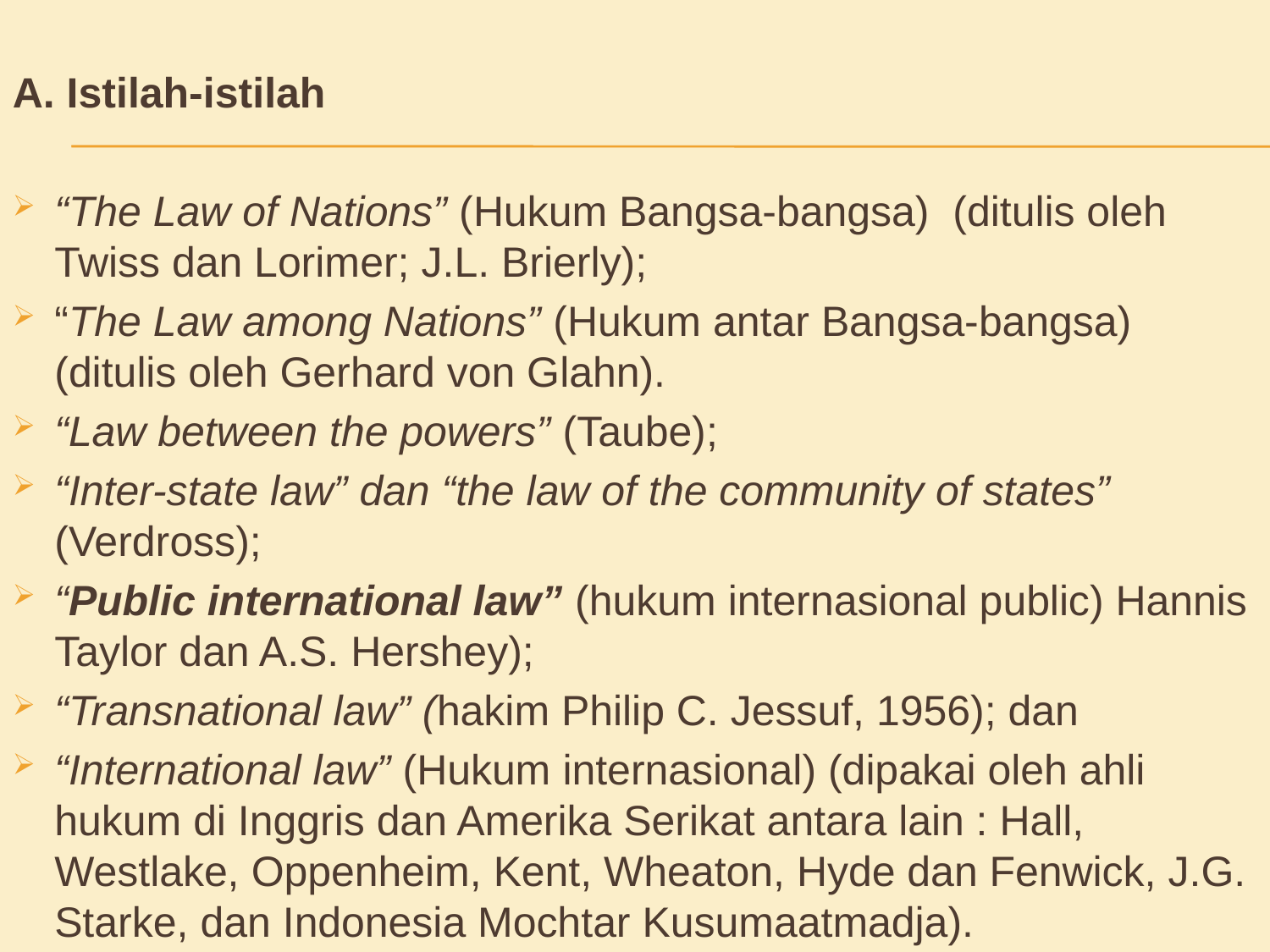

A. Istilah-istilah

“The Law of Nations” (Hukum Bangsa-bangsa)  (ditulis oleh Twiss dan Lorimer; J.L. Brierly);
“The Law among Nations” (Hukum antar Bangsa-bangsa) (ditulis oleh Gerhard von Glahn).
“Law between the powers” (Taube);
“Inter-state law” dan “the law of the community of states” (Verdross);
“Public international law” (hukum internasional public) Hannis Taylor dan A.S. Hershey);
“Transnational law” (hakim Philip C. Jessuf, 1956); dan
“International law” (Hukum internasional) (dipakai oleh ahli hukum di Inggris dan Amerika Serikat antara lain : Hall, Westlake, Oppenheim, Kent, Wheaton, Hyde dan Fenwick, J.G. Starke, dan Indonesia Mochtar Kusumaatmadja).